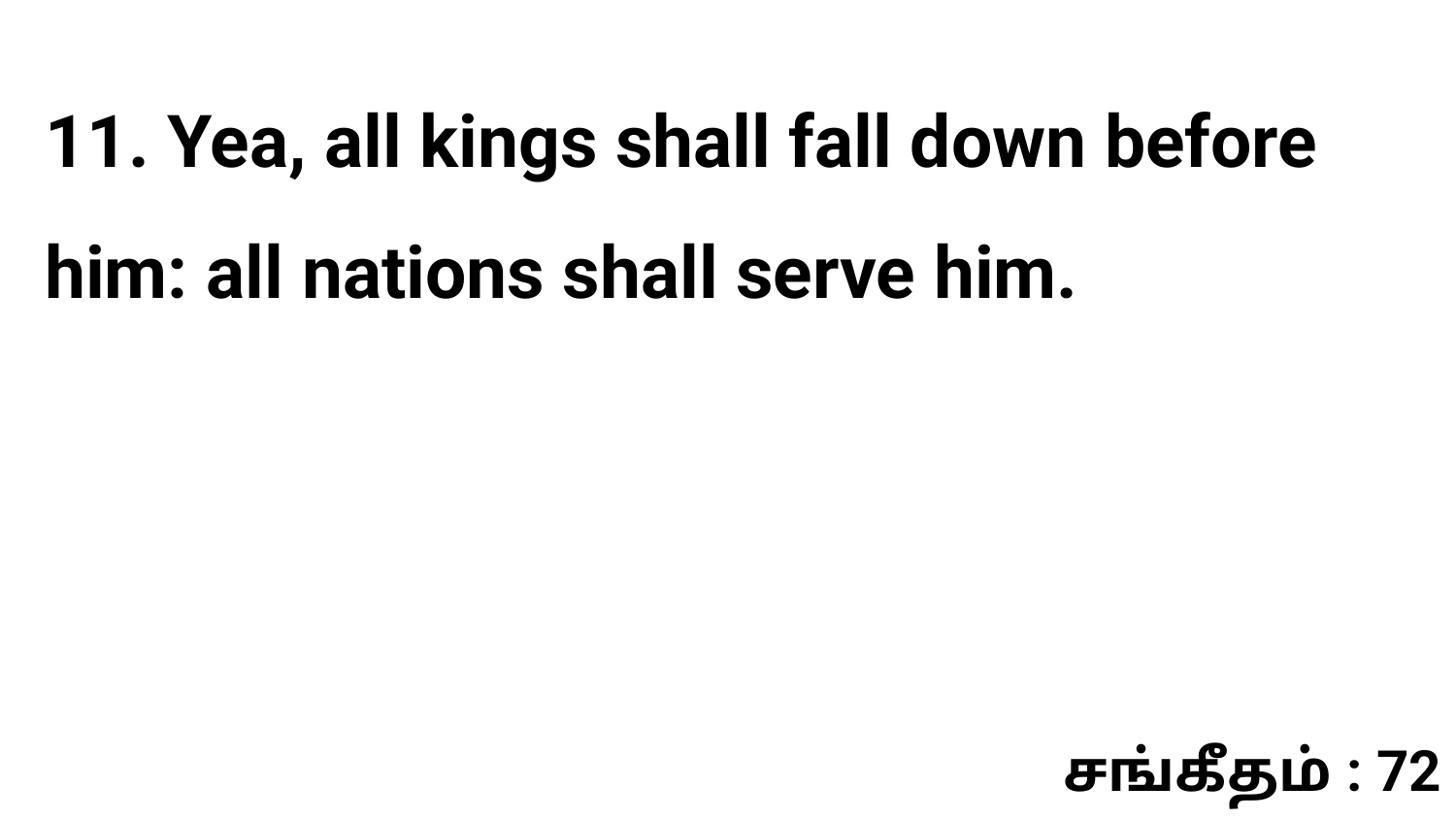

11. Yea, all kings shall fall down before him: all nations shall serve him.
சங்கீதம் : 72